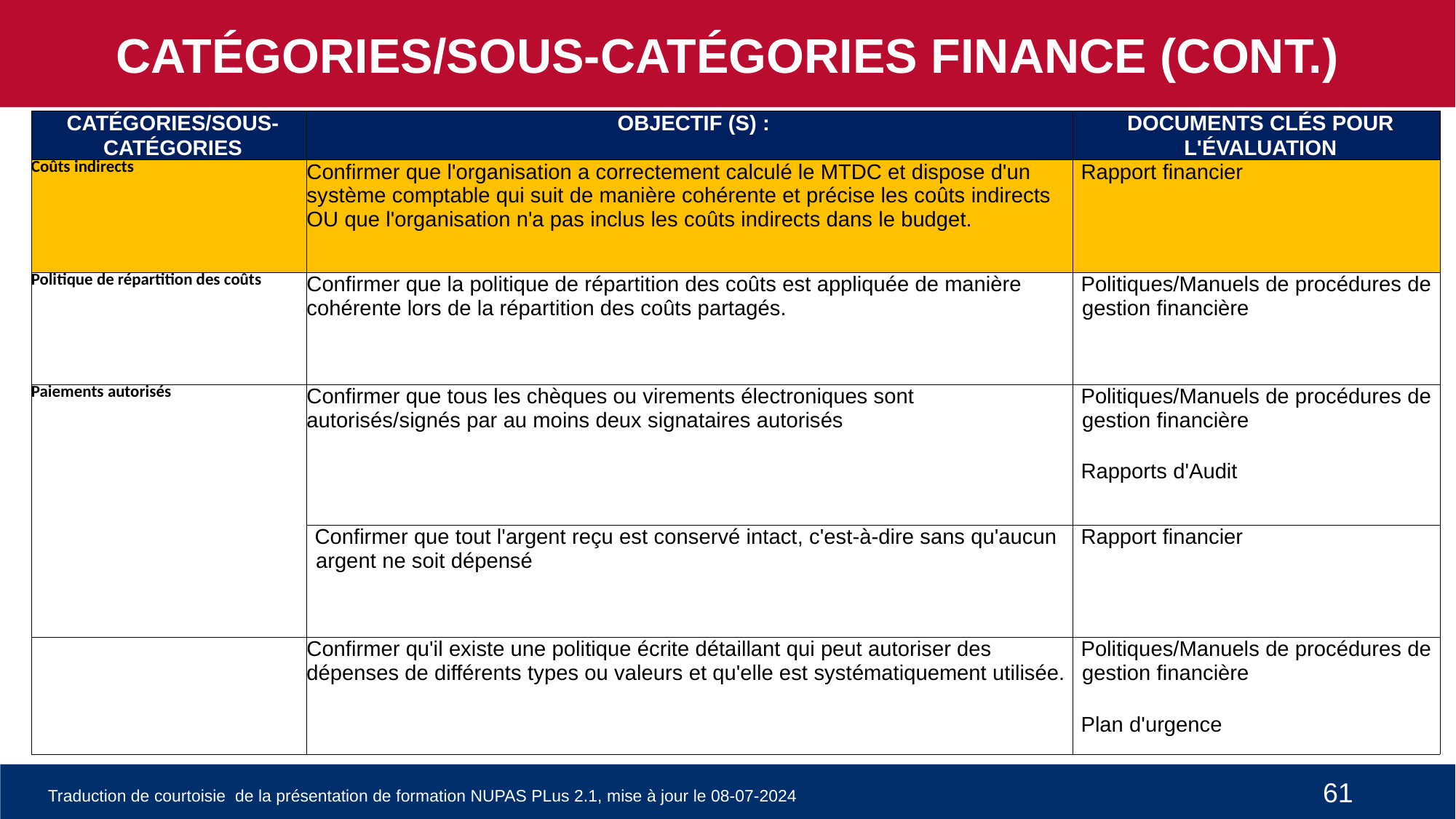

CATÉGORIES/SOUS-CATÉGORIES FINANCE (CONT.)
| CATÉGORIES/SOUS-CATÉGORIES | OBJECTIF (S) : | DOCUMENTS CLÉS POUR L'ÉVALUATION |
| --- | --- | --- |
| Coûts indirects | Confirmer que l'organisation a correctement calculé le MTDC et dispose d'un système comptable qui suit de manière cohérente et précise les coûts indirects OU que l'organisation n'a pas inclus les coûts indirects dans le budget. | Rapport financier |
| Politique de répartition des coûts | Confirmer que la politique de répartition des coûts est appliquée de manière cohérente lors de la répartition des coûts partagés. | Politiques/Manuels de procédures de gestion financière |
| Paiements autorisés | Confirmer que tous les chèques ou virements électroniques sont autorisés/signés par au moins deux signataires autorisés | Politiques/Manuels de procédures de gestion financière Rapports d'Audit |
|  | Confirmer que tout l'argent reçu est conservé intact, c'est-à-dire sans qu'aucun argent ne soit dépensé | Rapport financier |
|  | Confirmer qu'il existe une politique écrite détaillant qui peut autoriser des dépenses de différents types ou valeurs et qu'elle est systématiquement utilisée. | Politiques/Manuels de procédures de gestion financière Plan d'urgence |
61
Traduction de courtoisie  de la présentation de formation NUPAS PLus 2.1, mise à jour le 08-07-2024